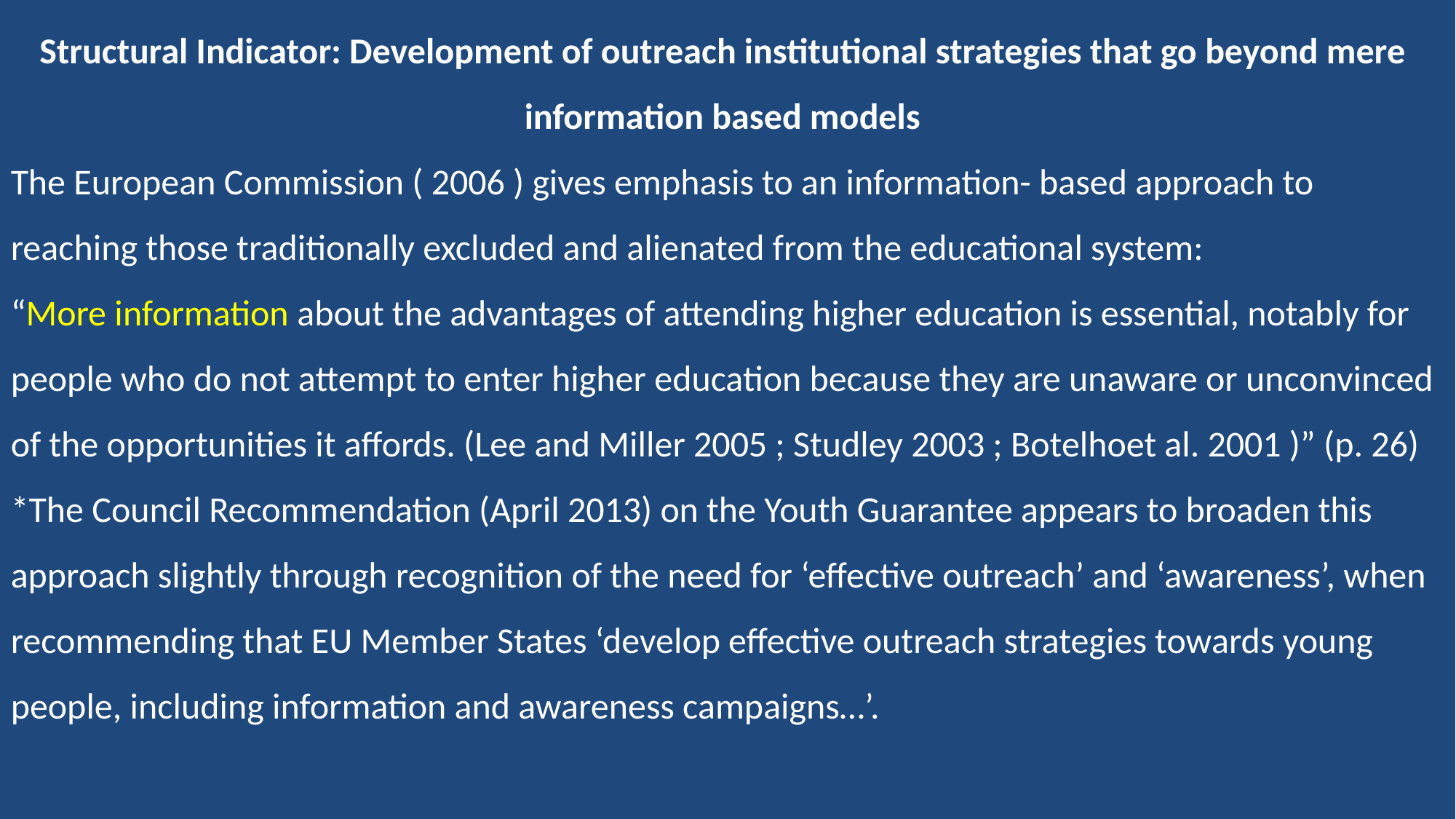

Structural Indicator: Development of outreach institutional strategies that go beyond mere information based models
The European Commission ( 2006 ) gives emphasis to an information- based approach to reaching those traditionally excluded and alienated from the educational system:
“More information about the advantages of attending higher education is essential, notably for people who do not attempt to enter higher education because they are unaware or unconvinced of the opportunities it affords. (Lee and Miller 2005 ; Studley 2003 ; Botelhoet al. 2001 )” (p. 26)
*The Council Recommendation (April 2013) on the Youth Guarantee appears to broaden this approach slightly through recognition of the need for ‘effective outreach’ and ‘awareness’, when recommending that EU Member States ‘develop effective outreach strategies towards young people, including information and awareness campaigns…’.